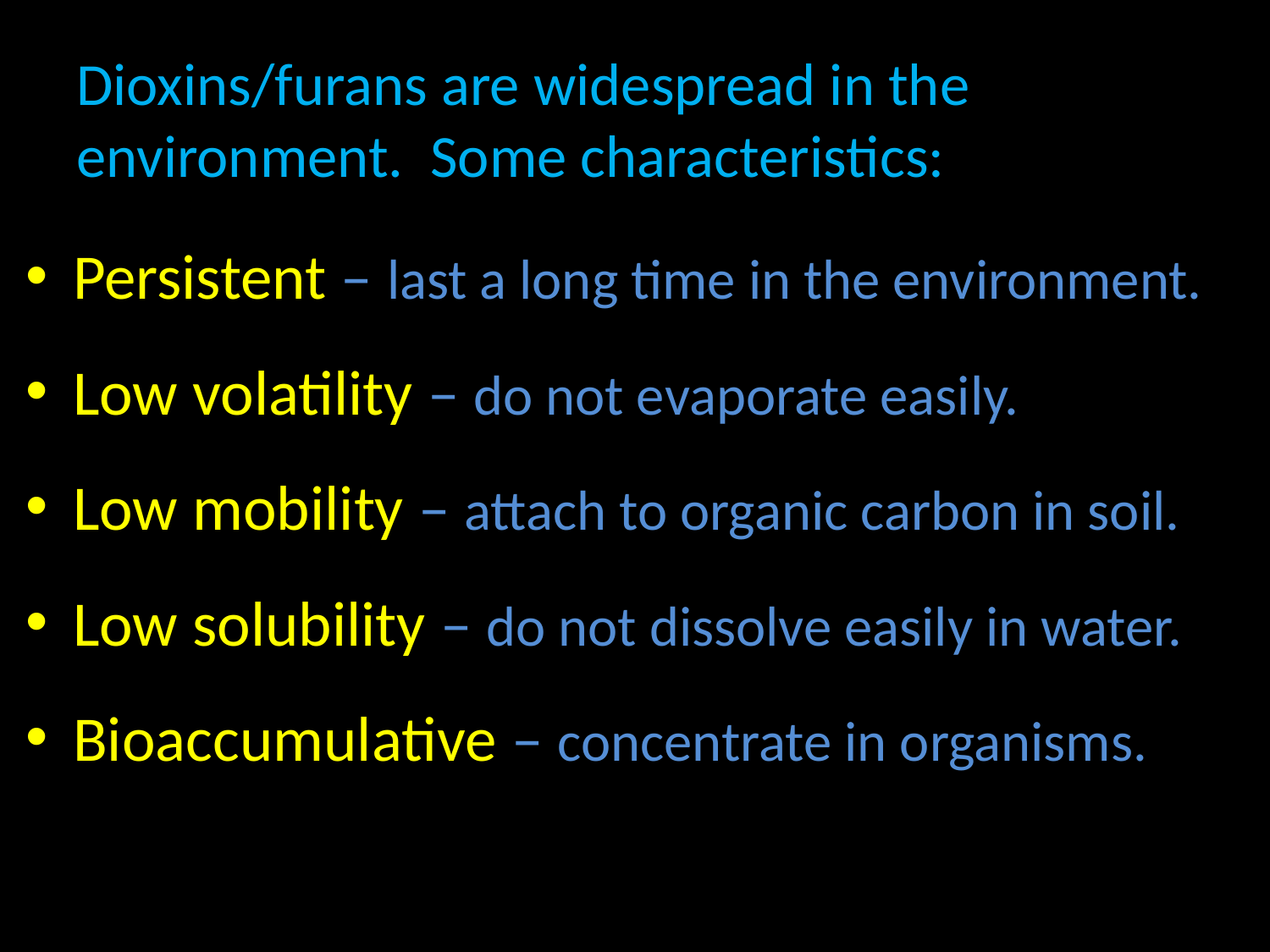

# Dioxins/furans are widespread in the environment.  Some characteristics:
Persistent – last a long time in the environment.
Low volatility – do not evaporate easily.
Low mobility – attach to organic carbon in soil.
Low solubility – do not dissolve easily in water.
Bioaccumulative – concentrate in organisms.